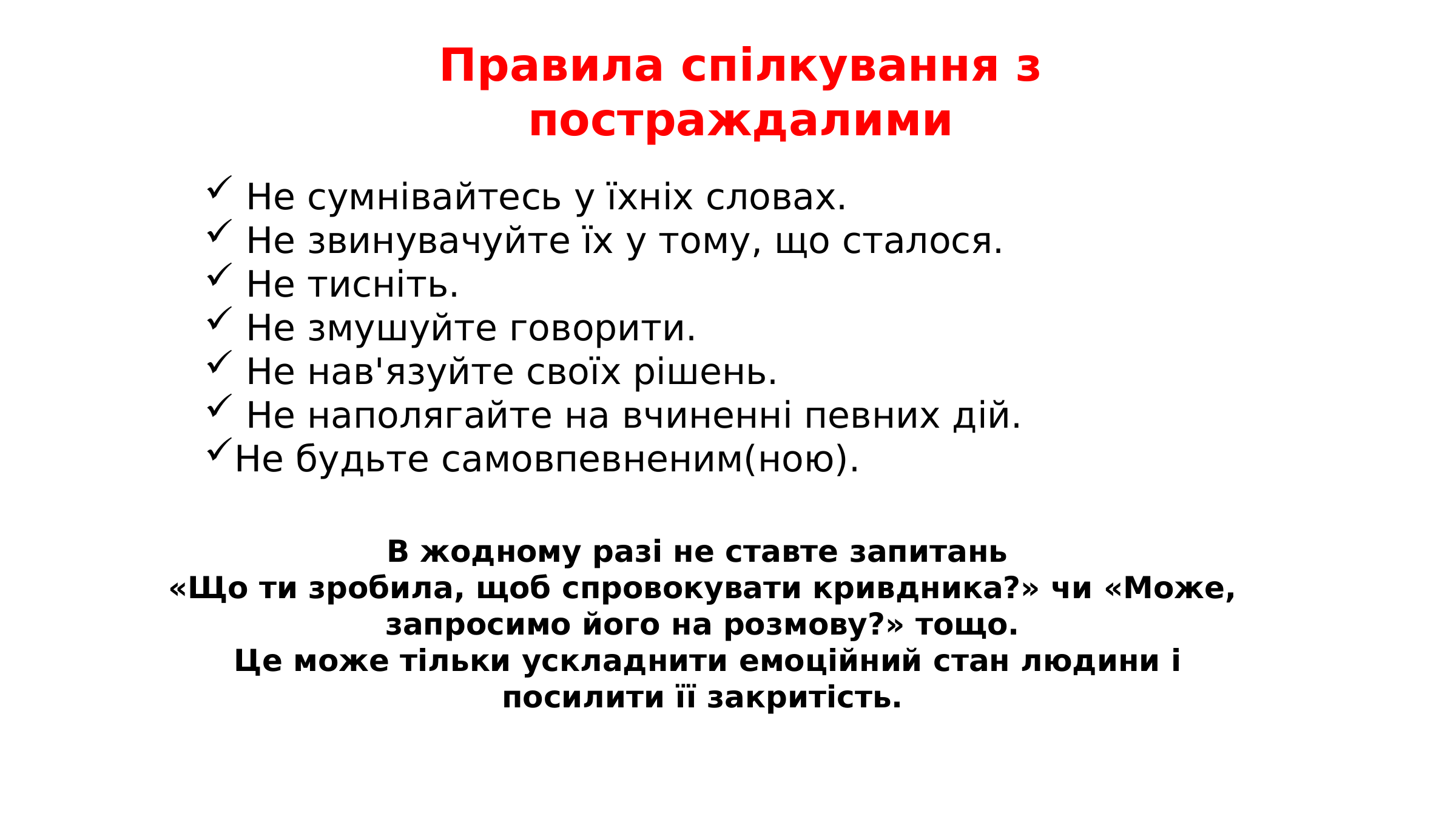

Правила спілкування з постраждалими
 Не сумнівайтесь у їхніх словах.
 Не звинувачуйте їх у тому, що сталося.
 Не тисніть.
 Не змушуйте говорити.
 Не нав'язуйте своїх рішень.
 Не наполягайте на вчиненні певних дій.
Не будьте самовпевненим(ною).
В жодному разі не ставте запитань
«Що ти зробила, щоб спровокувати кривдника?» чи «Може, запросимо його на розмову?» тощо.
 Це може тільки ускладнити емоційний стан людини і посилити її закритість.